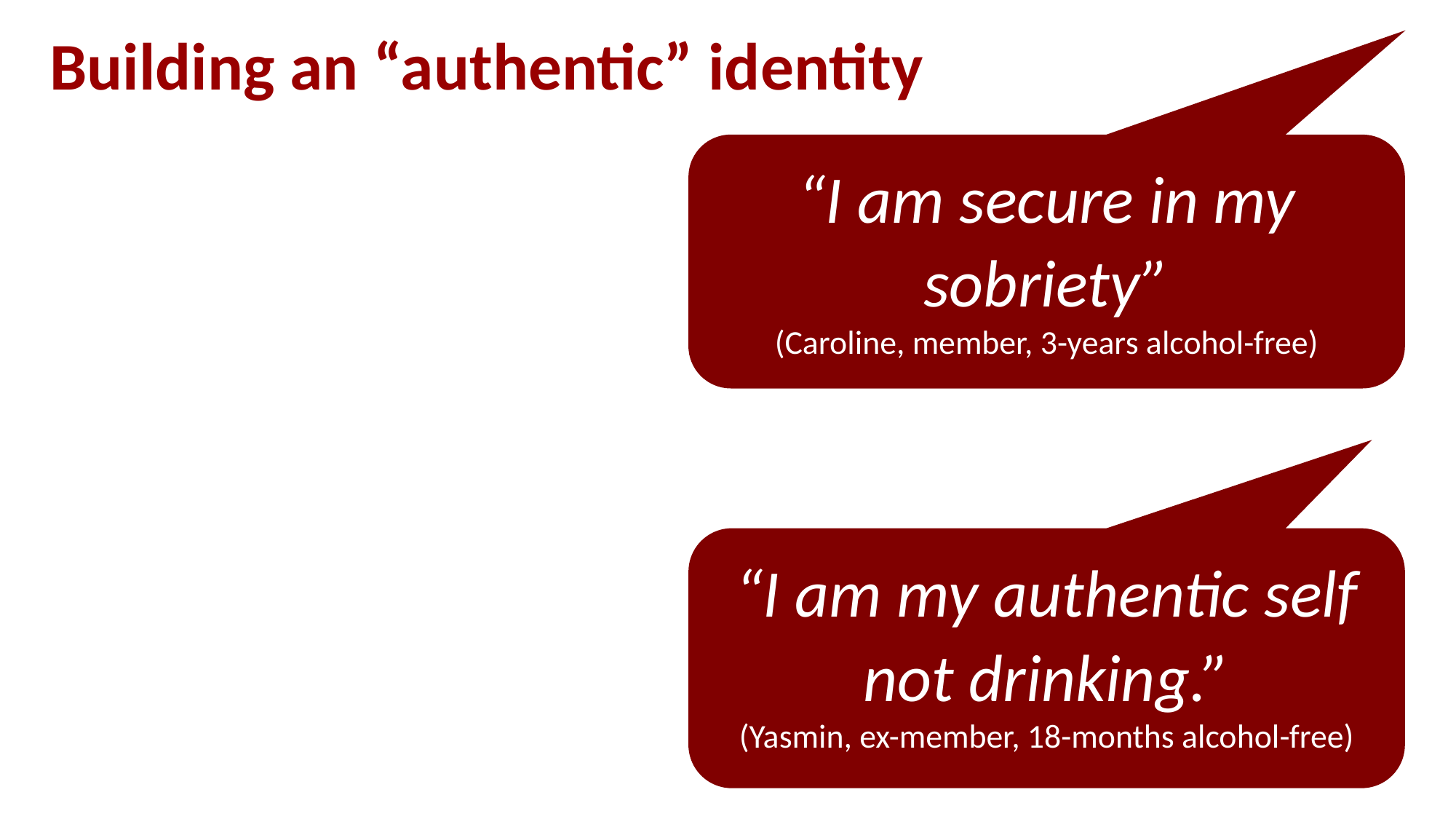

Building an “authentic” identity
“I am secure in my sobriety”
(Caroline, member, 3-years alcohol-free)
“I am my authentic self not drinking.”
(Yasmin, ex-member, 18-months alcohol-free)